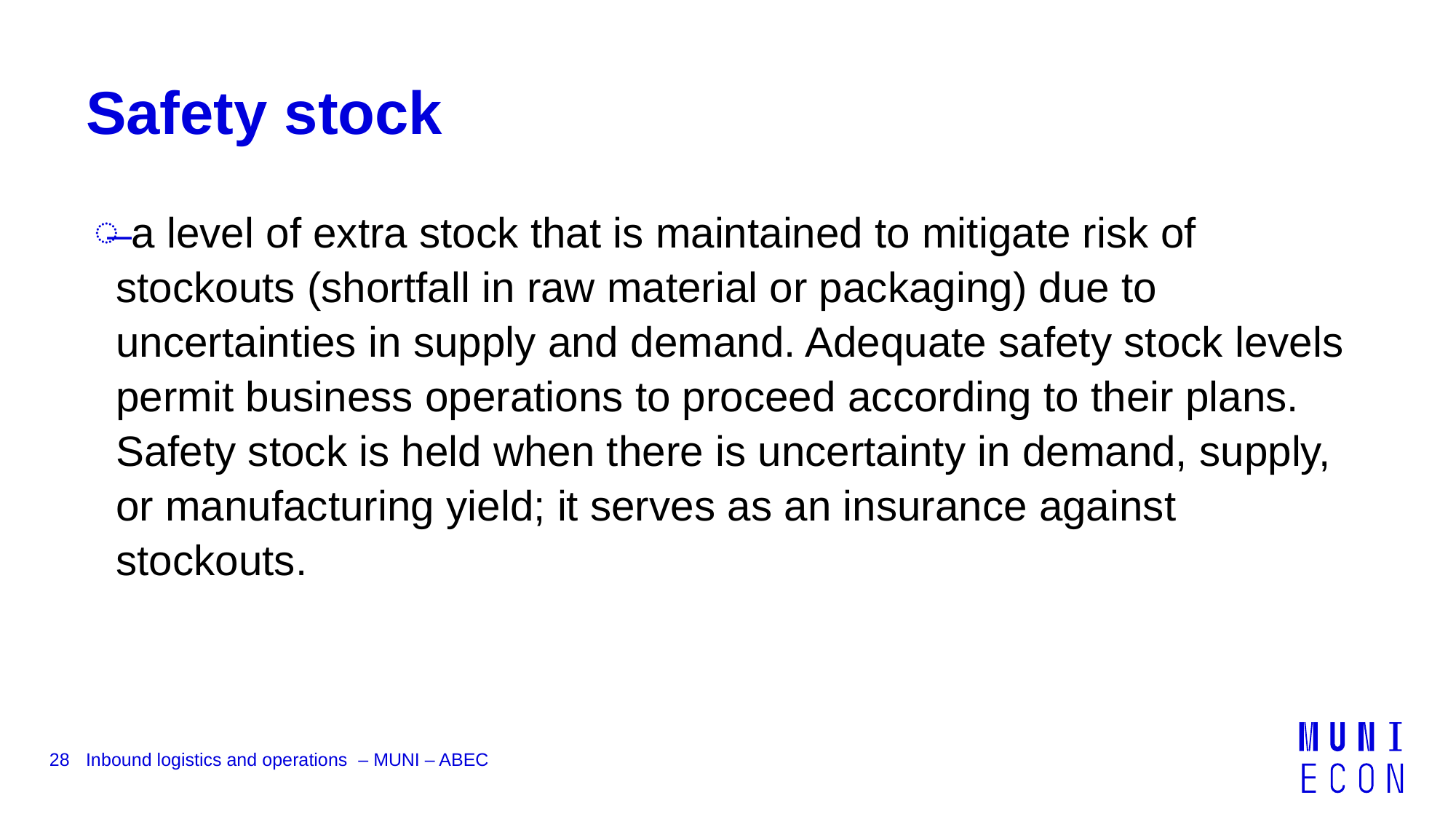

# Safety stock
 a level of extra stock that is maintained to mitigate risk of stockouts (shortfall in raw material or packaging) due to uncertainties in supply and demand. Adequate safety stock levels permit business operations to proceed according to their plans. Safety stock is held when there is uncertainty in demand, supply, or manufacturing yield; it serves as an insurance against stockouts.

28
Inbound logistics and operations  – MUNI – ABEC